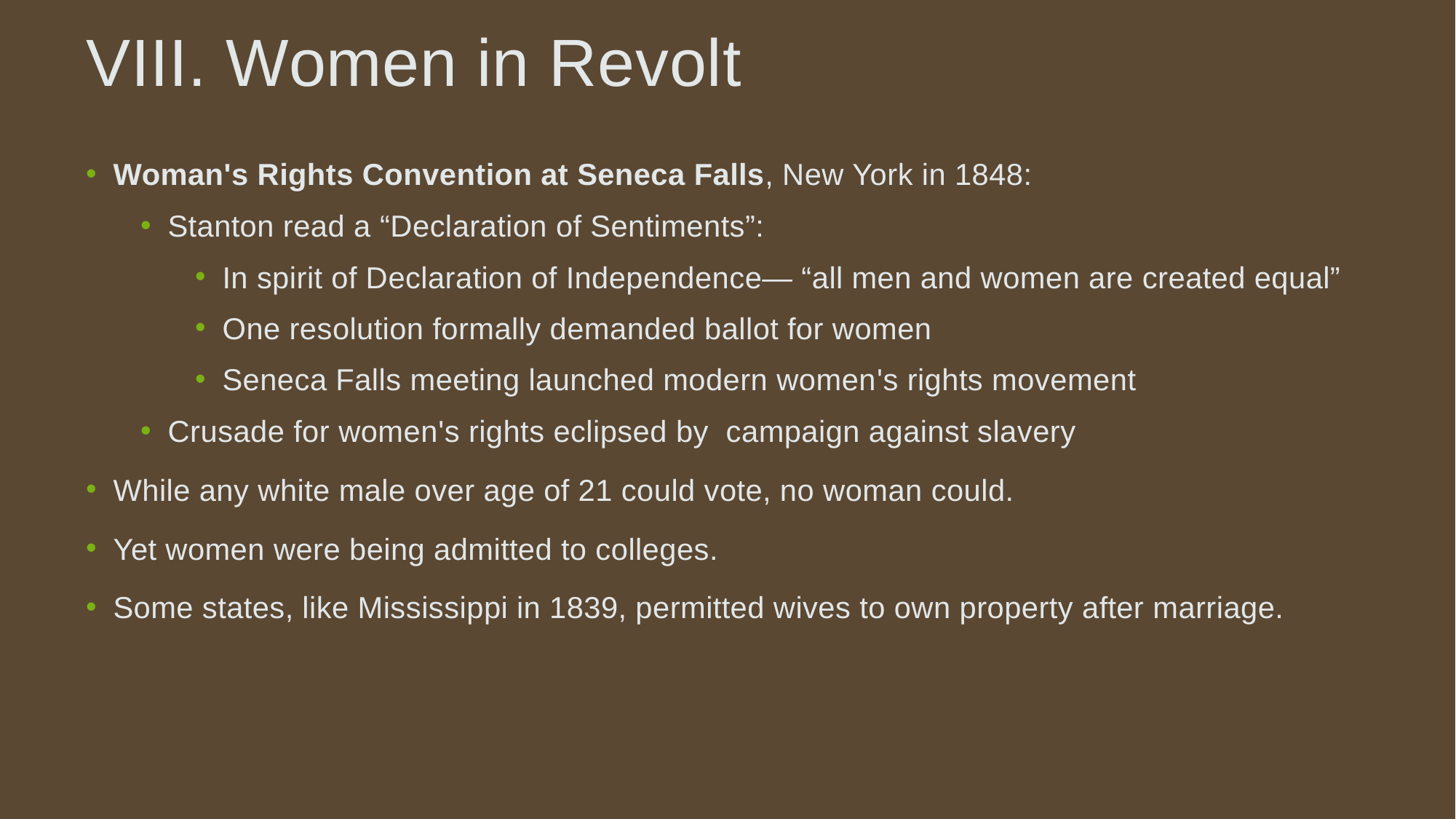

# VIII. Women in Revolt
Woman's Rights Convention at Seneca Falls, New York in 1848:
Stanton read a “Declaration of Sentiments”:
In spirit of Declaration of Independence— “all men and women are created equal”
One resolution formally demanded ballot for women
Seneca Falls meeting launched modern women's rights movement
Crusade for women's rights eclipsed by  campaign against slavery
While any white male over age of 21 could vote, no woman could.
Yet women were being admitted to colleges.
Some states, like Mississippi in 1839, permitted wives to own property after marriage.